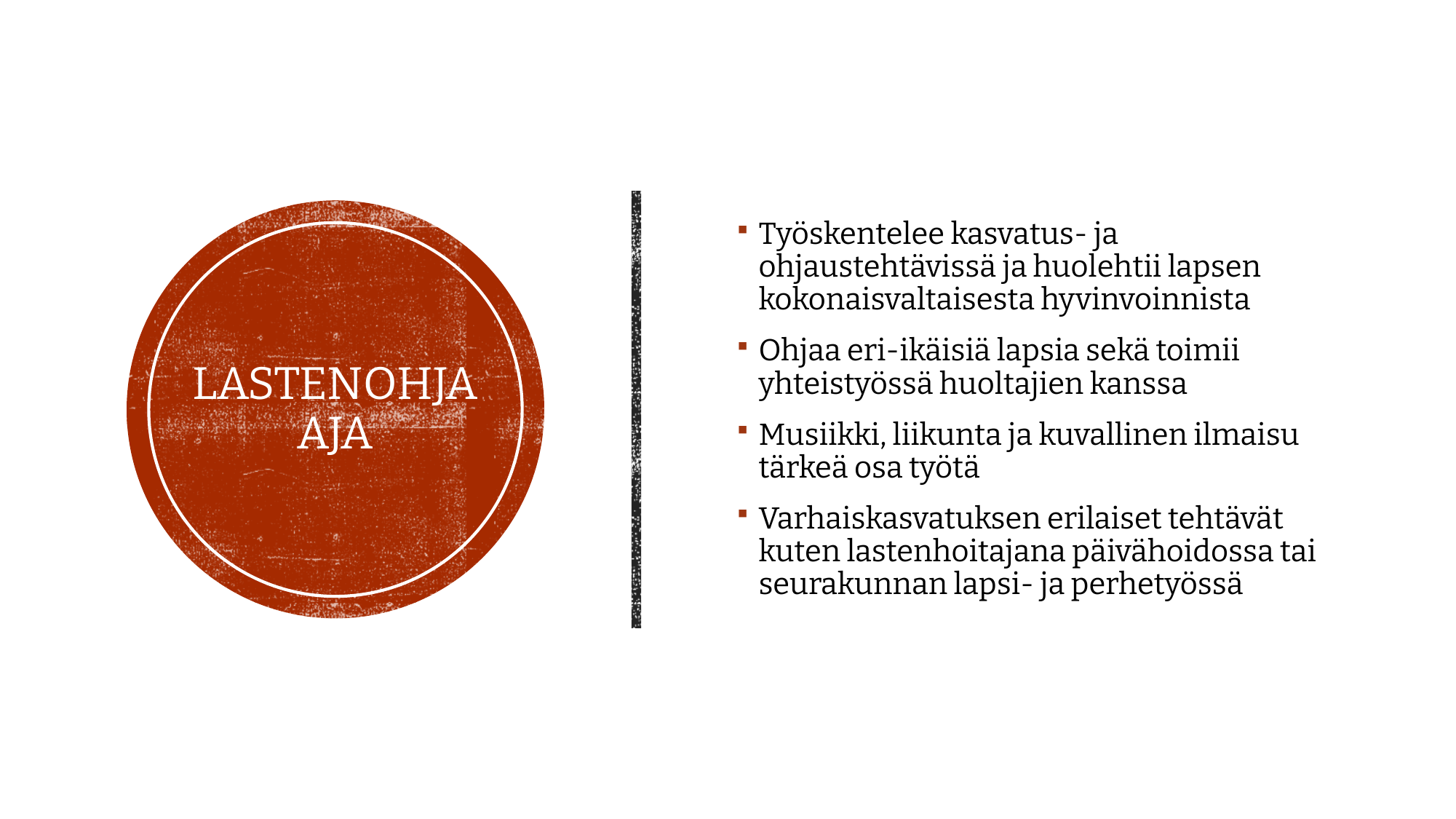

Työskentelee kasvatus- ja ohjaustehtävissä ja huolehtii lapsen kokonaisvaltaisesta hyvinvoinnista
Ohjaa eri-ikäisiä lapsia sekä toimii yhteistyössä huoltajien kanssa
Musiikki, liikunta ja kuvallinen ilmaisu tärkeä osa työtä
Varhaiskasvatuksen erilaiset tehtävät kuten lastenhoitajana päivähoidossa tai seurakunnan lapsi- ja perhetyössä

# lastenohjaaja